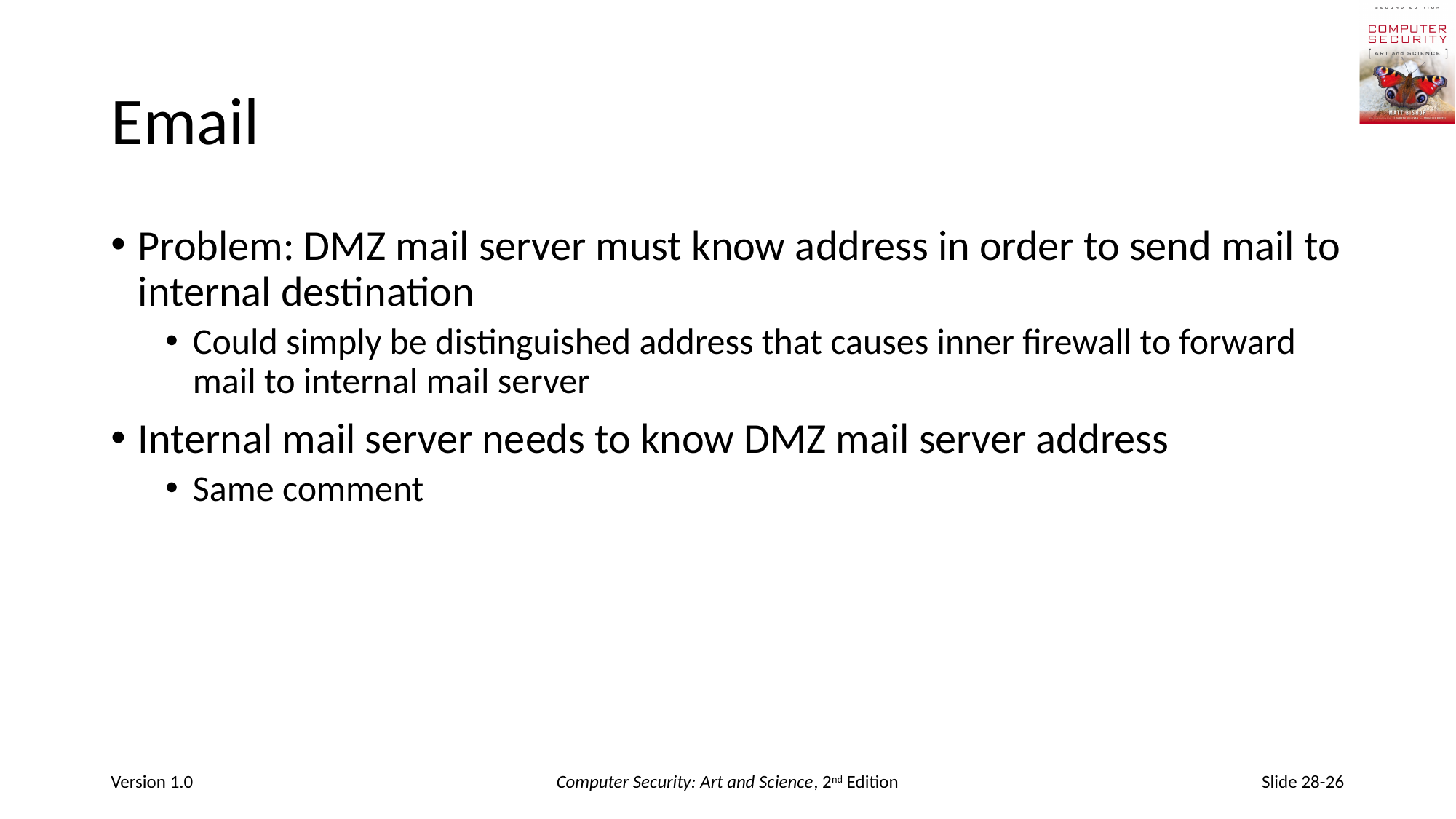

# Email
Problem: DMZ mail server must know address in order to send mail to internal destination
Could simply be distinguished address that causes inner firewall to forward mail to internal mail server
Internal mail server needs to know DMZ mail server address
Same comment
Version 1.0
Computer Security: Art and Science, 2nd Edition
Slide 28-26